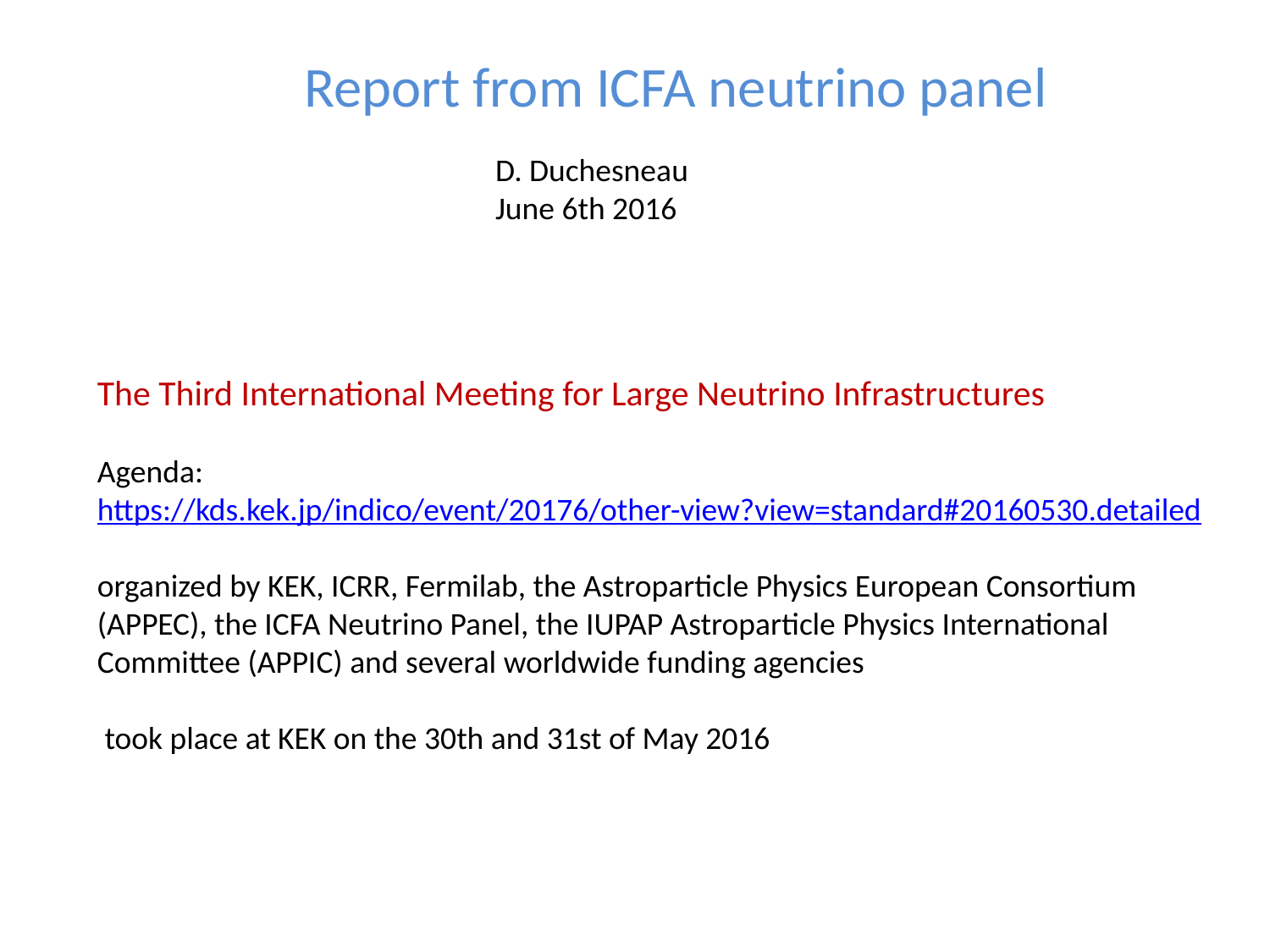

Report from ICFA neutrino panel
D. Duchesneau
June 6th 2016
The Third International Meeting for Large Neutrino Infrastructures

Agenda:
https://kds.kek.jp/indico/event/20176/other-view?view=standard#20160530.detailed

organized by KEK, ICRR, Fermilab, the Astroparticle Physics European Consortium (APPEC), the ICFA Neutrino Panel, the IUPAP Astroparticle Physics International Committee (APPIC) and several worldwide funding agencies

 took place at KEK on the 30th and 31st of May 2016